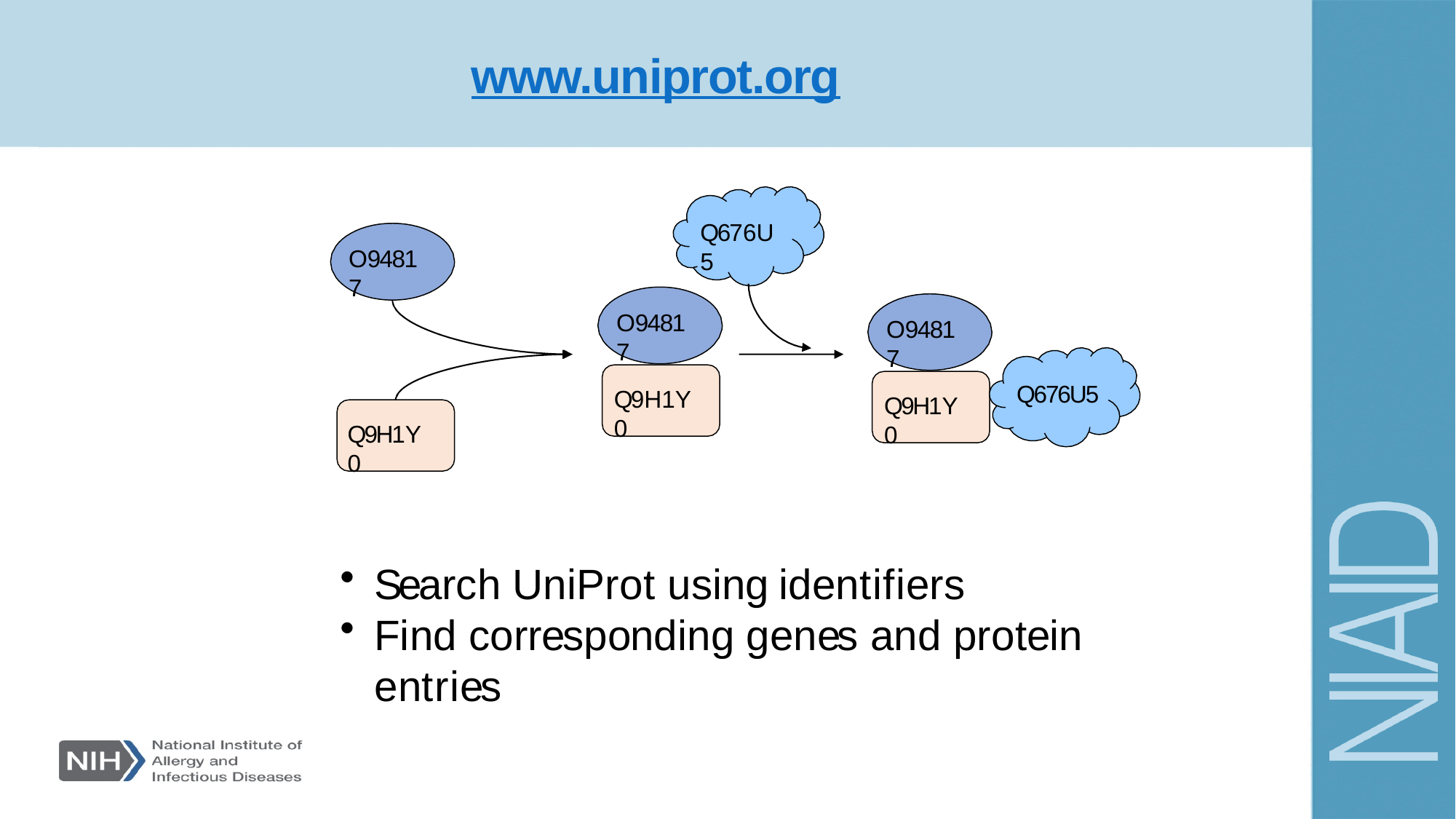

www.uniprot.org

Q676U5

O94817

O94817
O94817

Q676U5
Q9H1Y0
Q9H1Y0

Q9H1Y0
Search UniProt using identifiers
Find corresponding genes and protein entries